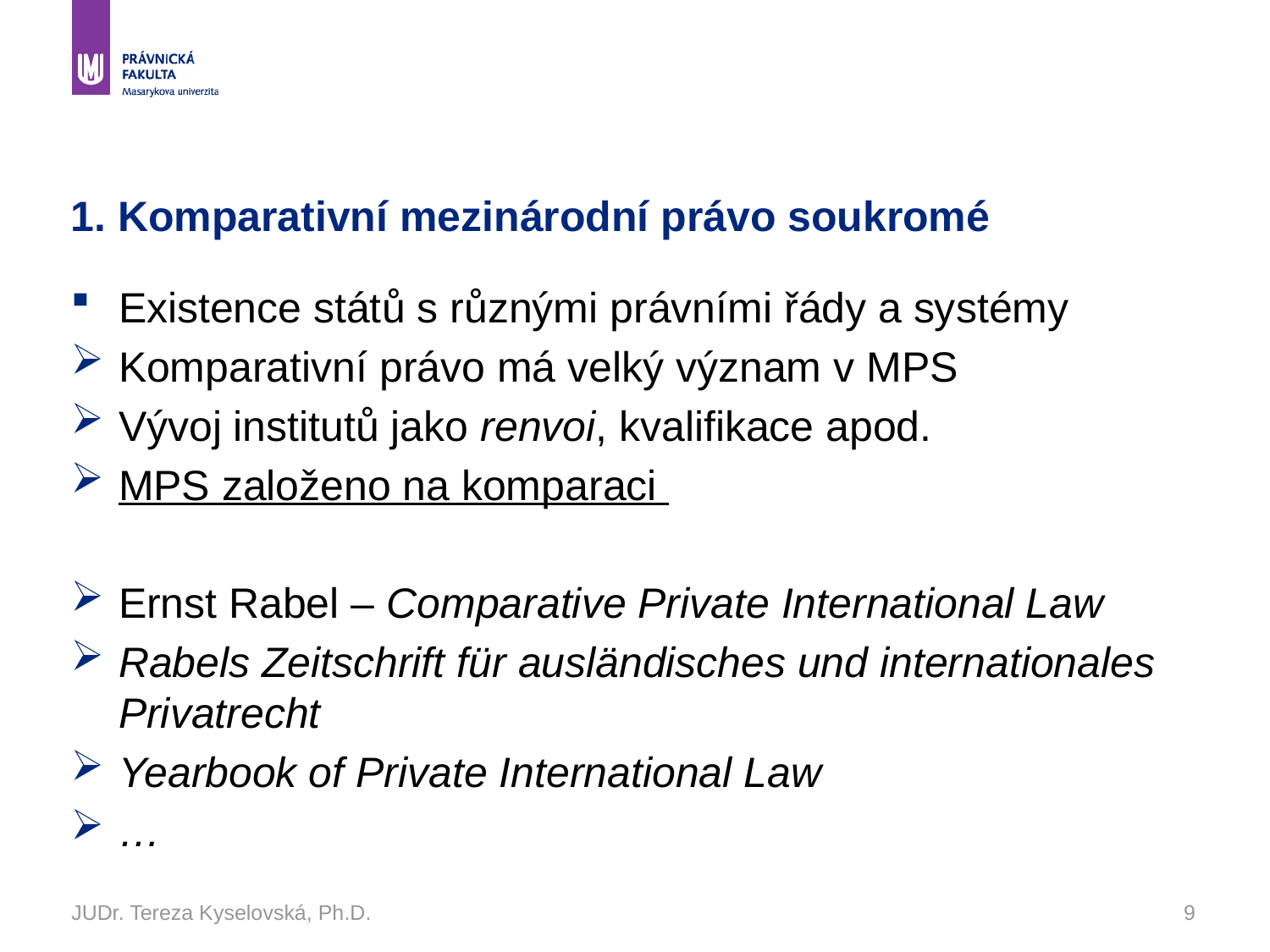

# 1. Komparativní mezinárodní právo soukromé
Existence států s různými právními řády a systémy
Komparativní právo má velký význam v MPS
Vývoj institutů jako renvoi, kvalifikace apod.
MPS založeno na komparaci

Ernst Rabel – Comparative Private International Law
Rabels Zeitschrift für ausländisches und internationales Privatrecht
Yearbook of Private International Law
…
JUDr. Tereza Kyselovská, Ph.D.
9